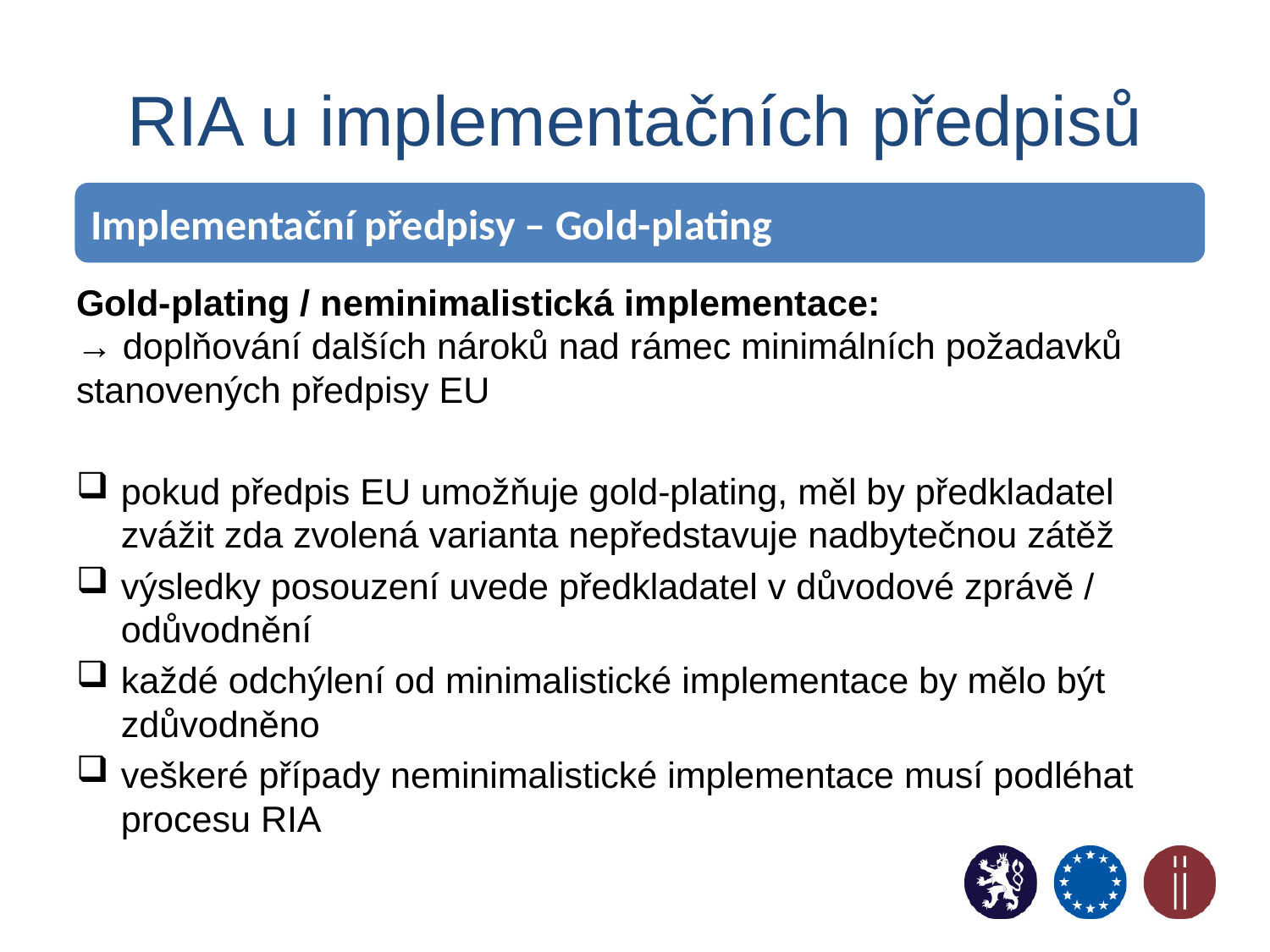

# RIA u implementačních předpisů
Implementační předpisy – Gold-plating

Gold-plating / neminimalistická implementace:
→ doplňování dalších nároků nad rámec minimálních požadavků stanovených předpisy EU

pokud předpis EU umožňuje gold-plating, měl by předkladatel zvážit zda zvolená varianta nepředstavuje nadbytečnou zátěž
výsledky posouzení uvede předkladatel v důvodové zprávě / odůvodnění
každé odchýlení od minimalistické implementace by mělo být zdůvodněno
veškeré případy neminimalistické implementace musí podléhat procesu RIA